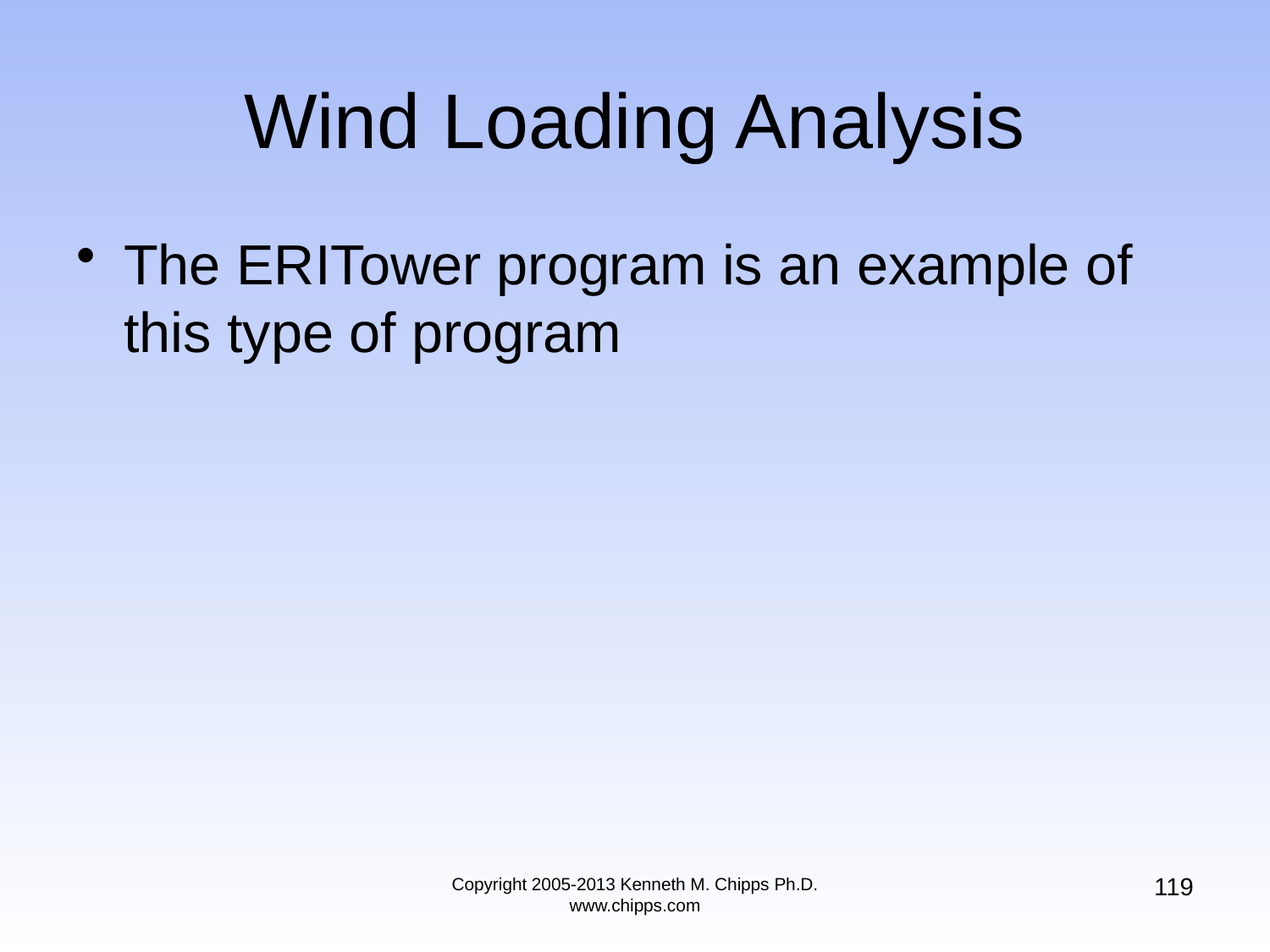

# Wind Loading Analysis
The ERITower program is an example of this type of program
119
Copyright 2005-2013 Kenneth M. Chipps Ph.D. www.chipps.com